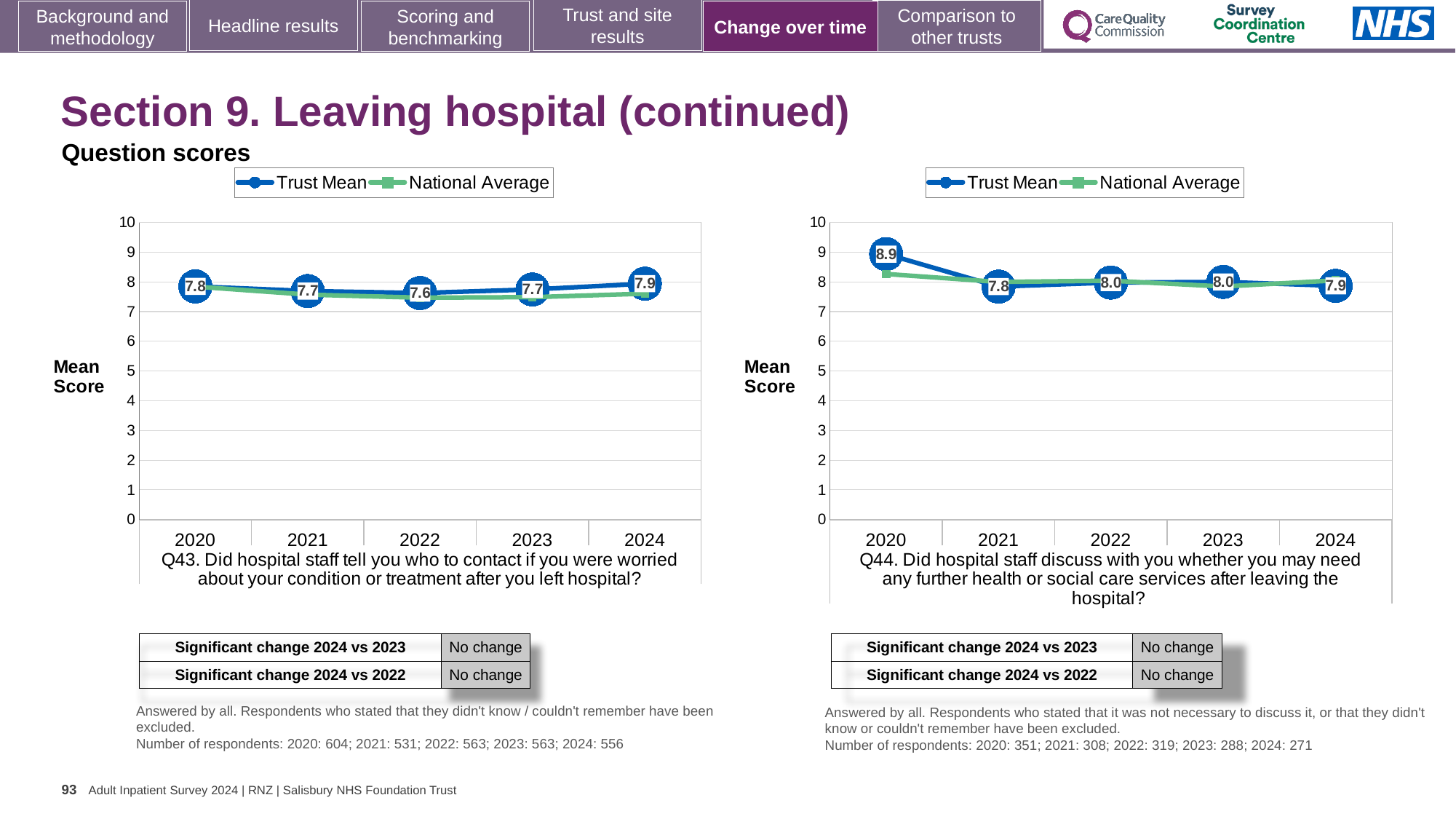

# Section 9. Leaving hospital (continued)
Question scores

### Chart

| Category | Trust Mean | National Average |
|---|---|---|
| 2020 | 7.849415313644278 | 7.842857855755162 |
| 2021 | 7.692502175228581 | 7.571455179806431 |
| 2022 | 7.624772238031244 | 7.468903342799158 |
| 2023 | 7.747089611411225 | 7.486812202116242 |
| 2024 | 7.941087419530044 | 7.603315693906589 |

### Chart

| Category | Trust Mean | National Average |
|---|---|---|
| 2020 | 8.937801735098025 | 8.265810726494152 |
| 2021 | 7.841666273977364 | 7.99907368534647 |
| 2022 | 7.976796402868901 | 8.040056053595018 |
| 2023 | 7.999479428631707 | 7.845326529544409 |
| 2024 | 7.868770512654762 | 8.050597128360762 |
| Significant change 2024 vs 2023 | No change |
| --- | --- |
| Significant change 2024 vs 2022 | No change |
| Significant change 2024 vs 2023 | No change |
| --- | --- |
| Significant change 2024 vs 2022 | No change |
Answered by all. Respondents who stated that they didn't know / couldn't remember have been excluded.
Number of respondents: 2020: 604; 2021: 531; 2022: 563; 2023: 563; 2024: 556

Answered by all. Respondents who stated that it was not necessary to discuss it, or that they didn't know or couldn't remember have been excluded.
Number of respondents: 2020: 351; 2021: 308; 2022: 319; 2023: 288; 2024: 271
93